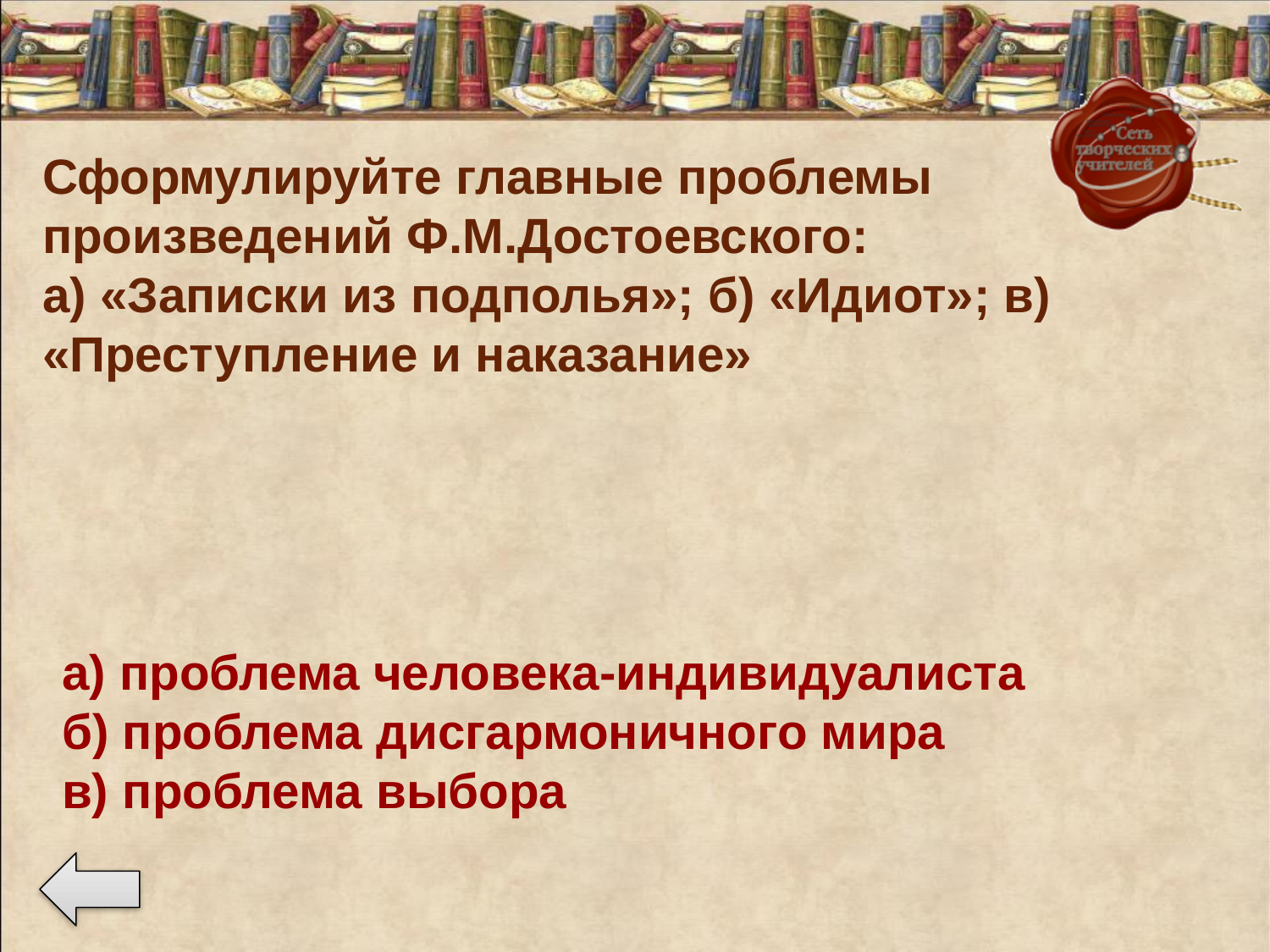

Сформулируйте главные проблемы  произведений Ф.М.Достоевского:
а) «Записки из подполья»; б) «Идиот»; в) «Преступление и наказание»
а) проблема человека-индивидуалиста
б) проблема дисгармоничного мира
в) проблема выбора